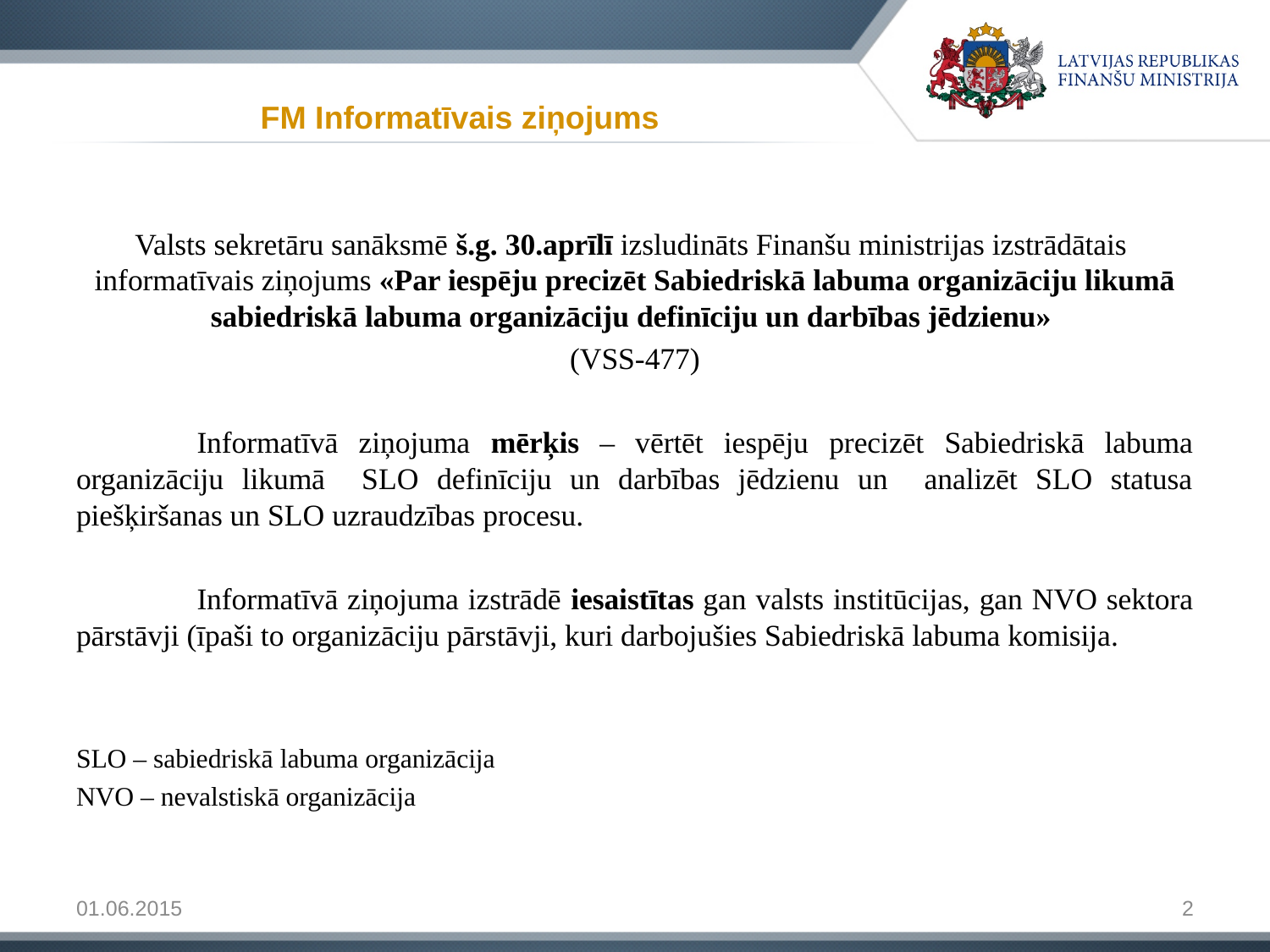

# FM Informatīvais ziņojums

Valsts sekretāru sanāksmē š.g. 30.aprīlī izsludināts Finanšu ministrijas izstrādātais  informatīvais ziņojums «Par iespēju precizēt Sabiedriskā labuma organizāciju likumā sabiedriskā labuma organizāciju definīciju un darbības jēdzienu»
(VSS-477)

	Informatīvā ziņojuma mērķis – vērtēt iespēju precizēt Sabiedriskā labuma organizāciju likumā  SLO definīciju un darbības jēdzienu un  analizēt SLO statusa piešķiršanas un SLO uzraudzības procesu.

	Informatīvā ziņojuma izstrādē iesaistītas gan valsts institūcijas, gan NVO sektora pārstāvji (īpaši to organizāciju pārstāvji, kuri darbojušies Sabiedriskā labuma komisija.

SLO – sabiedriskā labuma organizācija
NVO – nevalstiskā organizācija
01.06.2015
2